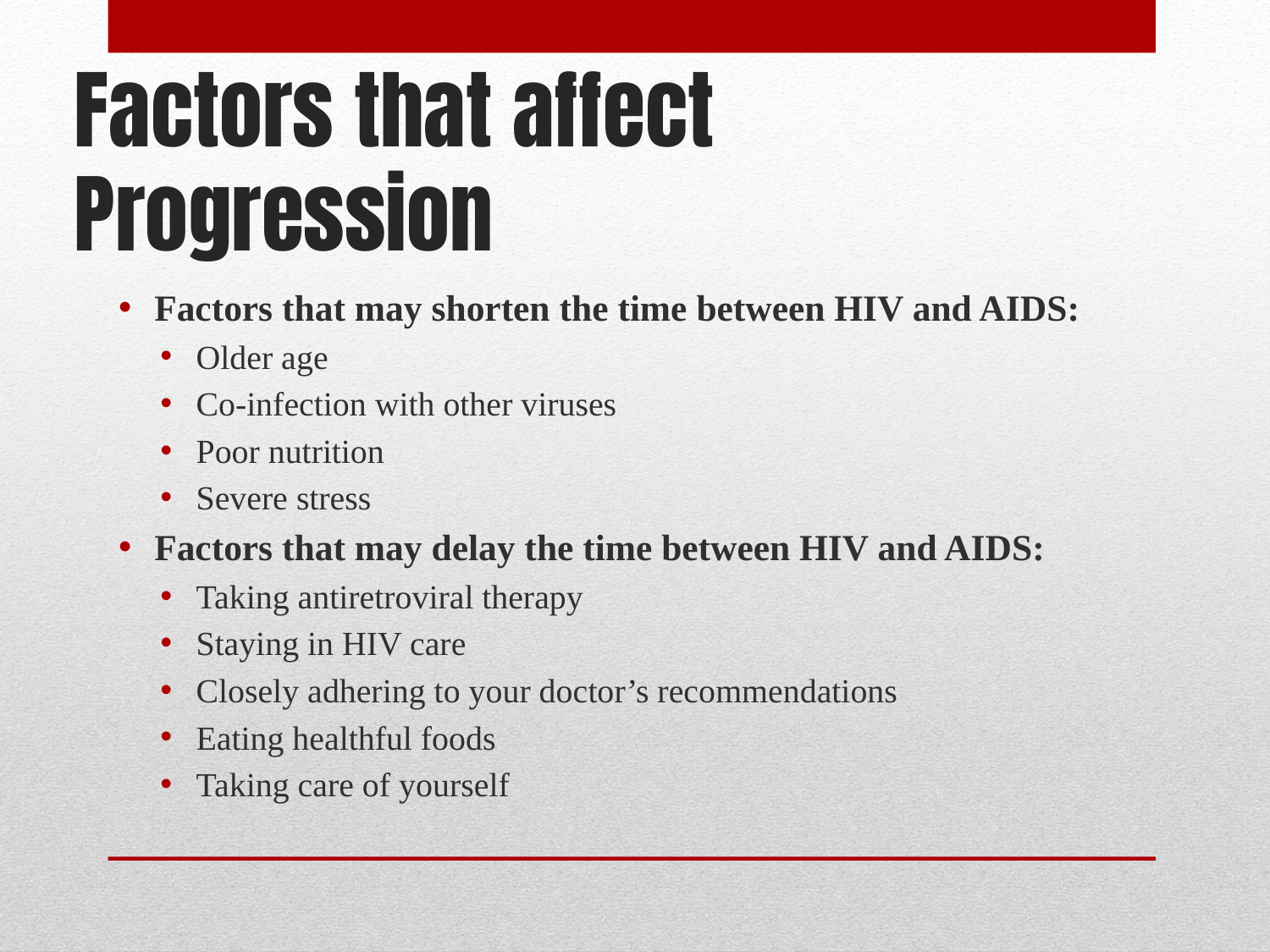

# Factors that affect Progression
Factors that may shorten the time between HIV and AIDS:
Older age
Co-infection with other viruses
Poor nutrition
Severe stress
Factors that may delay the time between HIV and AIDS:
Taking antiretroviral therapy
Staying in HIV care
Closely adhering to your doctor’s recommendations
Eating healthful foods
Taking care of yourself